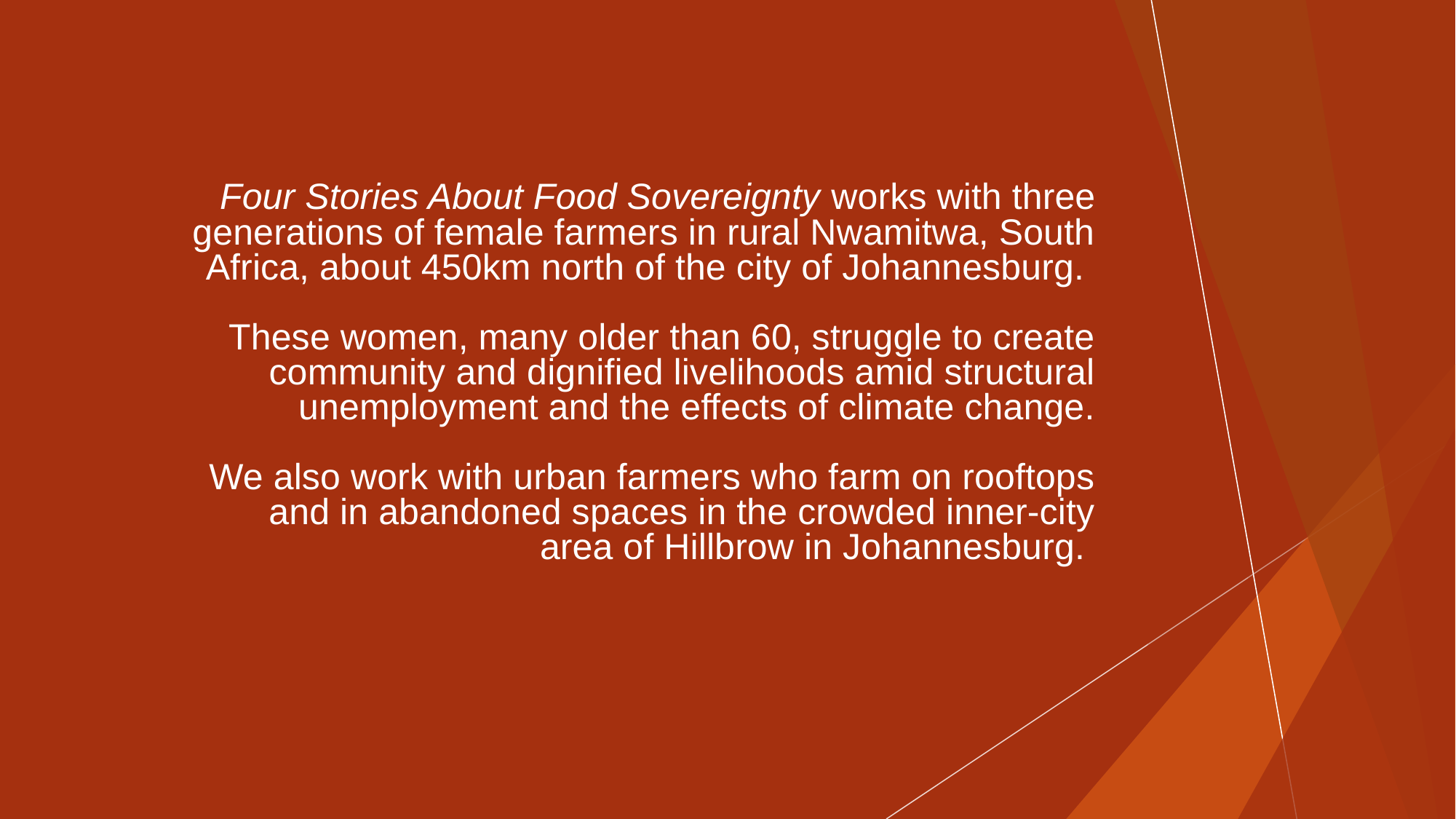

Four Stories About Food Sovereignty works with three generations of female farmers in rural Nwamitwa, South Africa, about 450km north of the city of Johannesburg.

These women, many older than 60, struggle to create community and dignified livelihoods amid structural unemployment and the effects of climate change.

We also work with urban farmers who farm on rooftops and in abandoned spaces in the crowded inner-city area of Hillbrow in Johannesburg.